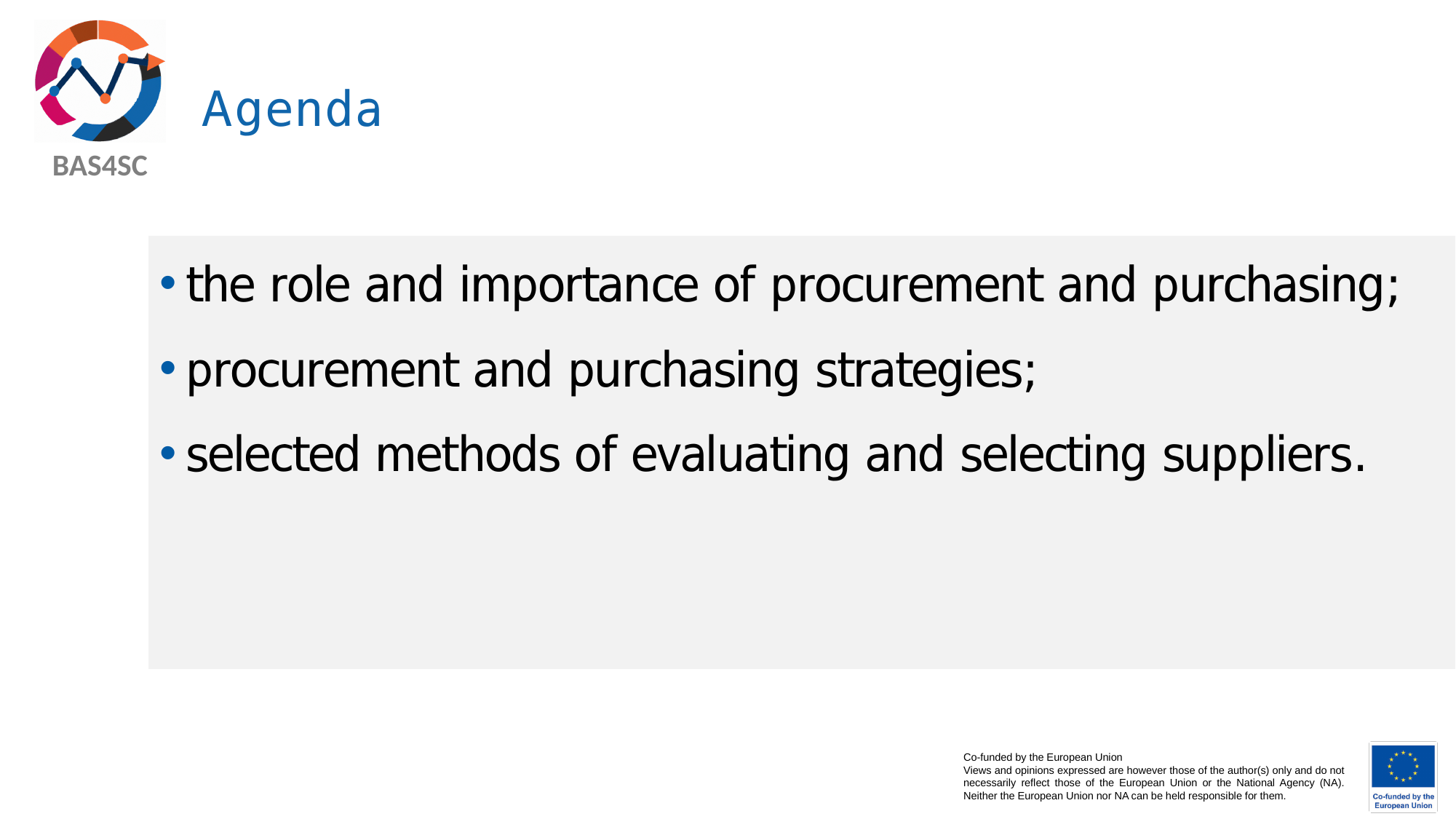

# Agenda
the role and importance of procurement and purchasing;
procurement and purchasing strategies;
selected methods of evaluating and selecting suppliers.